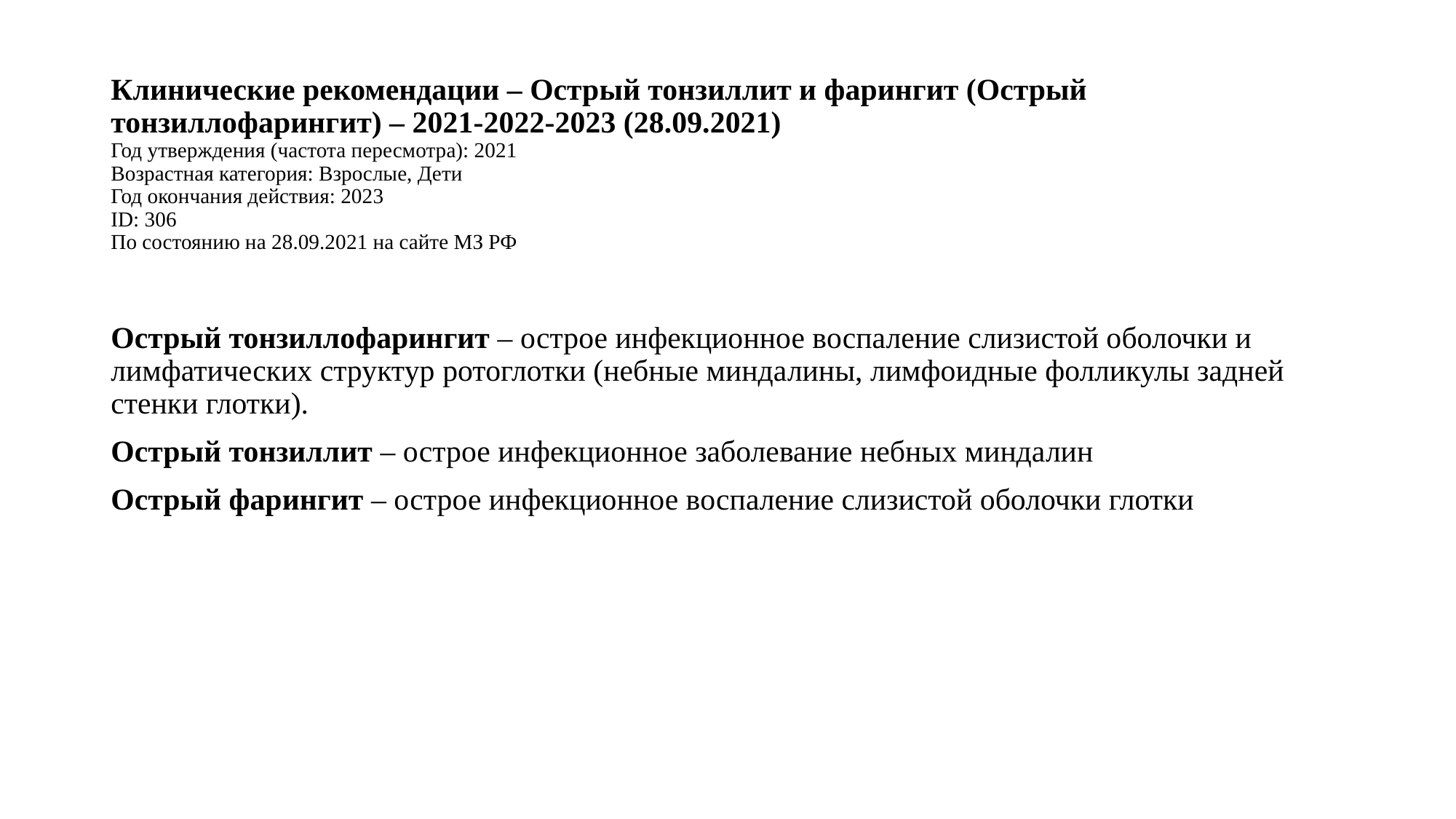

# Клинические рекомендации – Острый тонзиллит и фарингит (Острый тонзиллофарингит) – 2021-2022-2023 (28.09.2021) Год утверждения (частота пересмотра): 2021 Возрастная категория: Взрослые, Дети Год окончания действия: 2023 ID: 306 По состоянию на 28.09.2021 на сайте МЗ РФ
Острый тонзиллофарингит – острое инфекционное воспаление слизистой оболочки и лимфатических структур ротоглотки (небные миндалины, лимфоидные фолликулы задней стенки глотки).
Острый тонзиллит – острое инфекционное заболевание небных миндалин
Острый фарингит – острое инфекционное воспаление слизистой оболочки глотки